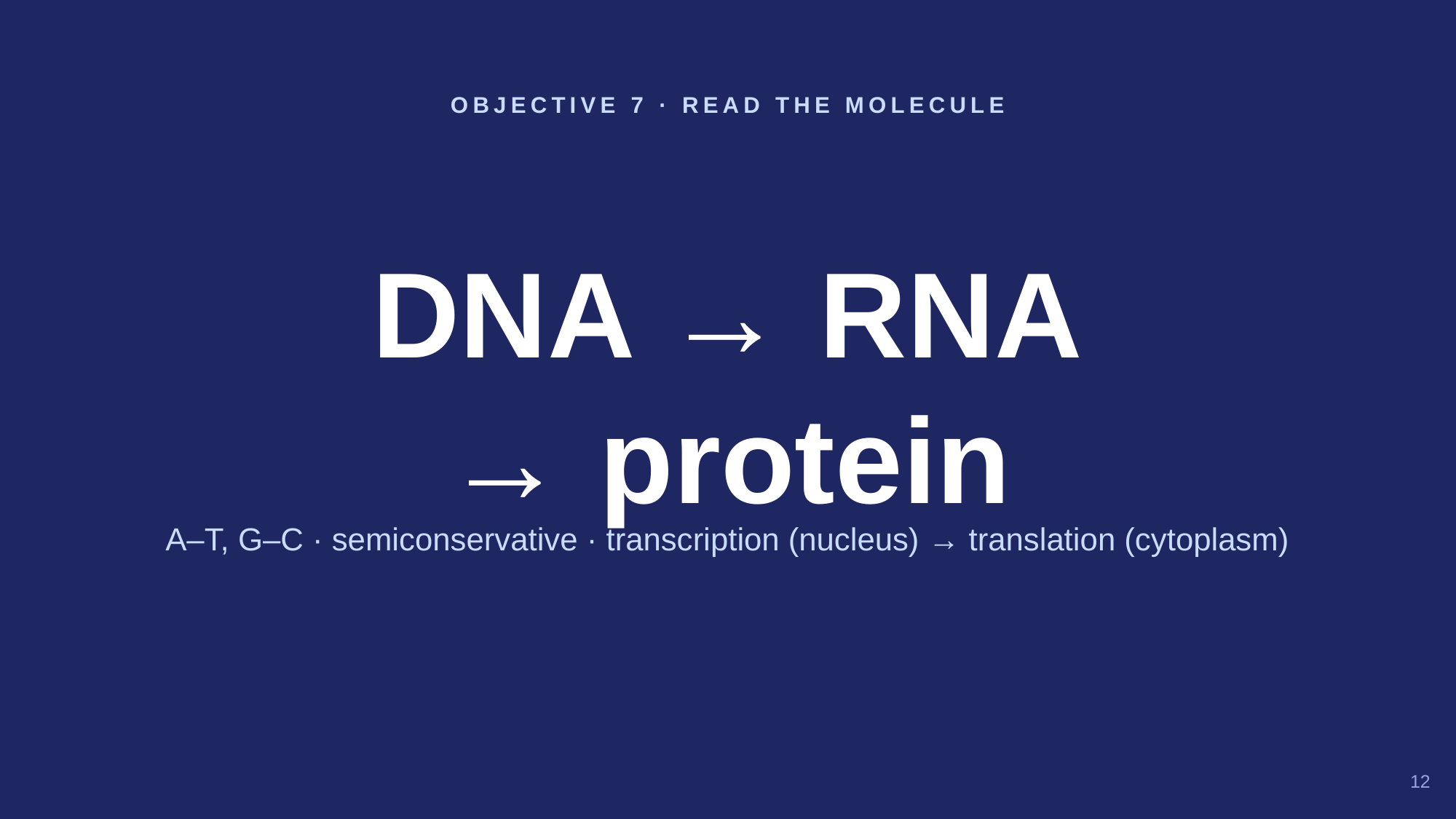

OBJECTIVE 7 · READ THE MOLECULE
DNA → RNA
→ protein
A–T, G–C · semiconservative · transcription (nucleus) → translation (cytoplasm)
12